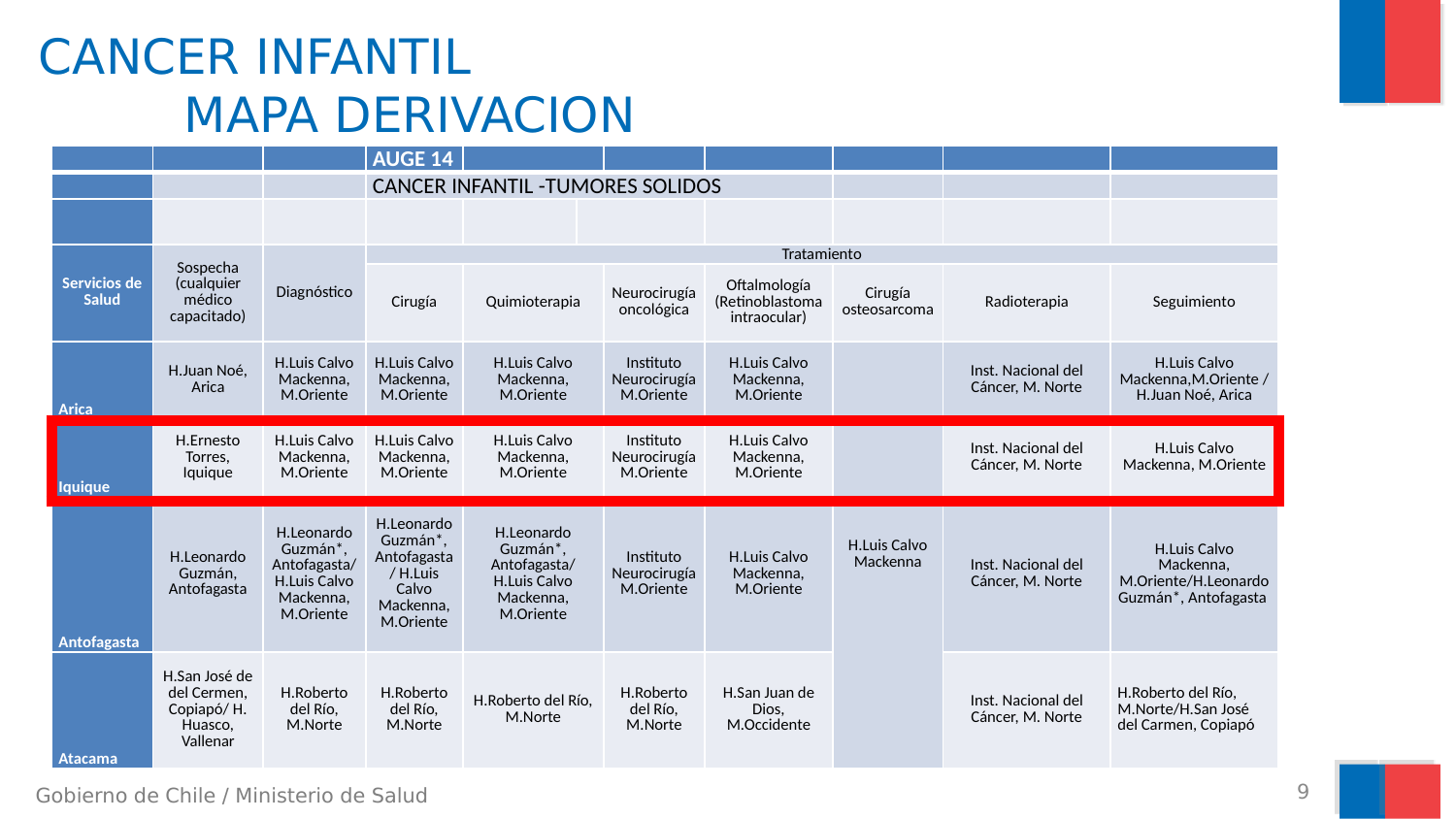

# CANCER INFANTIL MAPA DERIVACION
|  |  |  | AUGE 14 |  |  |  |  |  |  |  |
| --- | --- | --- | --- | --- | --- | --- | --- | --- | --- | --- |
|  |  |  | CANCER INFANTIL -TUMORES SOLIDOS |  |  |  |  |  |  |  |
|  |  |  |  |  |  |  |  |  |  |  |
| Servicios de Salud | Sospecha (cualquier médico capacitado) | Diagnóstico | Tratamiento |  |  |  |  |  |  |  |
|  |  |  | Cirugía | Quimioterapia | Neurocirugía oncológica | Neurocirugía oncológica | Oftalmología (Retinoblastoma intraocular) | Cirugía osteosarcoma | Radioterapia | Seguimiento |
| Arica | H.Juan Noé, Arica | H.Luis Calvo Mackenna, M.Oriente | H.Luis Calvo Mackenna, M.Oriente | H.Luis Calvo Mackenna, M.Oriente | Instituto Neurocirugía M.Oriente | Instituto Neurocirugía M.Oriente | H.Luis Calvo Mackenna, M.Oriente | H.Luis Calvo Mackenna | Inst. Nacional del Cáncer, M. Norte | H.Luis Calvo Mackenna,M.Oriente /H.Juan Noé, Arica |
| Iquique | H.Ernesto Torres, Iquique | H.Luis Calvo Mackenna, M.Oriente | H.Luis Calvo Mackenna, M.Oriente | H.Luis Calvo Mackenna, M.Oriente | Instituto Neurocirugía M.Oriente | Instituto Neurocirugía M.Oriente | H.Luis Calvo Mackenna, M.Oriente |  | Inst. Nacional del Cáncer, M. Norte | H.Luis Calvo Mackenna, M.Oriente |
| Antofagasta | H.Leonardo Guzmán, Antofagasta | H.Leonardo Guzmán\*, Antofagasta/ H.Luis Calvo Mackenna, M.Oriente | H.Leonardo Guzmán\*, Antofagasta/ H.Luis Calvo Mackenna, M.Oriente | H.Leonardo Guzmán\*, Antofagasta/ H.Luis Calvo Mackenna, M.Oriente | Instituto Neurocirugía M.Oriente | Instituto Neurocirugía M.Oriente | H.Luis Calvo Mackenna, M.Oriente |  | Inst. Nacional del Cáncer, M. Norte | H.Luis Calvo Mackenna, M.Oriente/H.Leonardo Guzmán\*, Antofagasta |
| Atacama | H.San José de del Cermen, Copiapó/ H. Huasco, Vallenar | H.Roberto del Río, M.Norte | H.Roberto del Río, M.Norte | H.Roberto del Río, M.Norte | H.Roberto del Río, M.Norte | H.Roberto del Río, M.Norte | H.San Juan de Dios, M.Occidente |  | Inst. Nacional del Cáncer, M. Norte | H.Roberto del Río, M.Norte/H.San José del Carmen, Copiapó |
|  |
| --- |
9